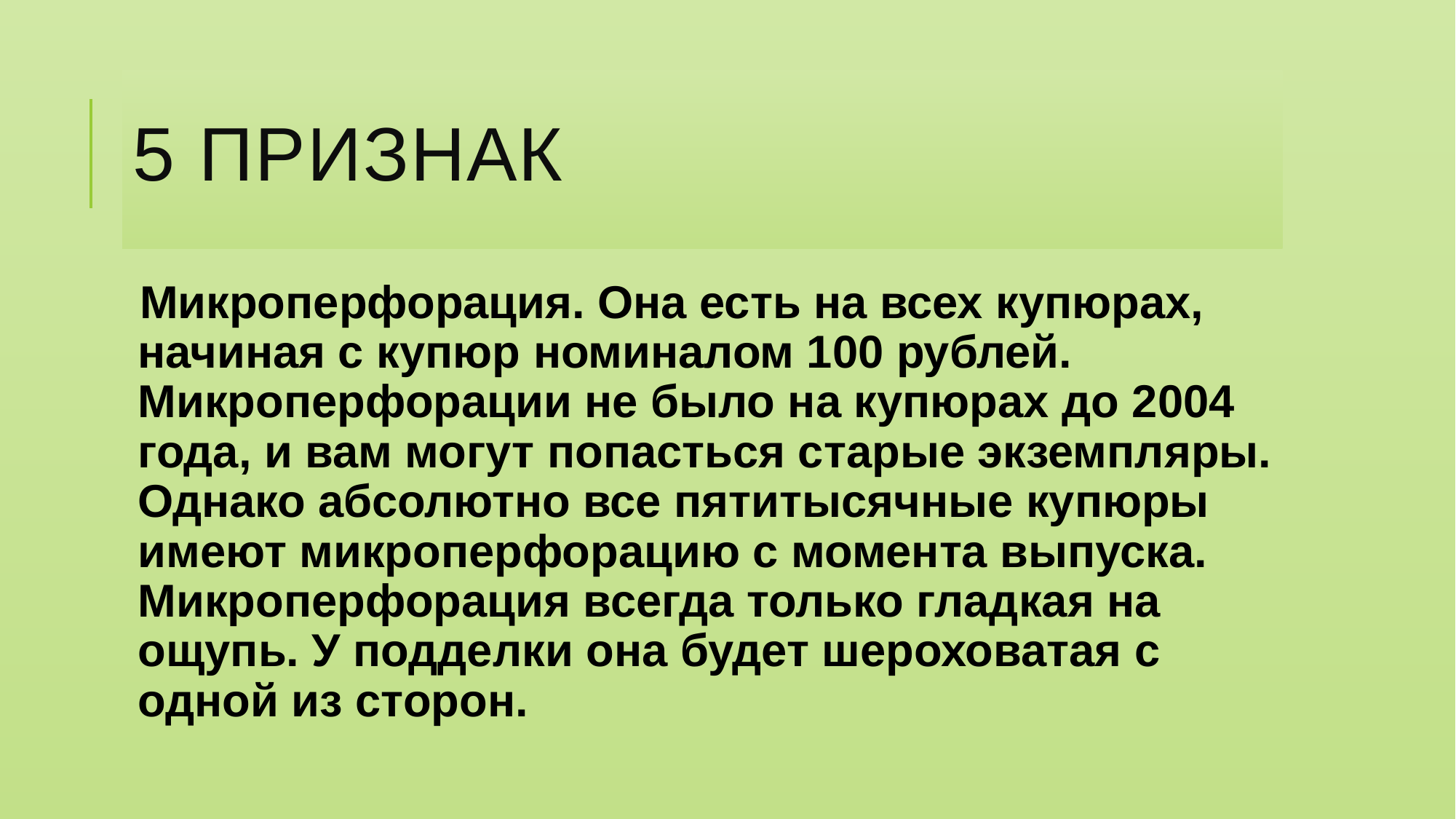

# 5 признак
Микроперфорация. Она есть на всех купюрах, начиная с купюр номиналом 100 рублей. Микроперфорации не было на купюрах до 2004 года, и вам могут попасться старые экземпляры. Однако абсолютно все пятитысячные купюры имеют микроперфорацию с момента выпуска. Микроперфорация всегда только гладкая на ощупь. У подделки она будет шероховатая с одной из сторон.